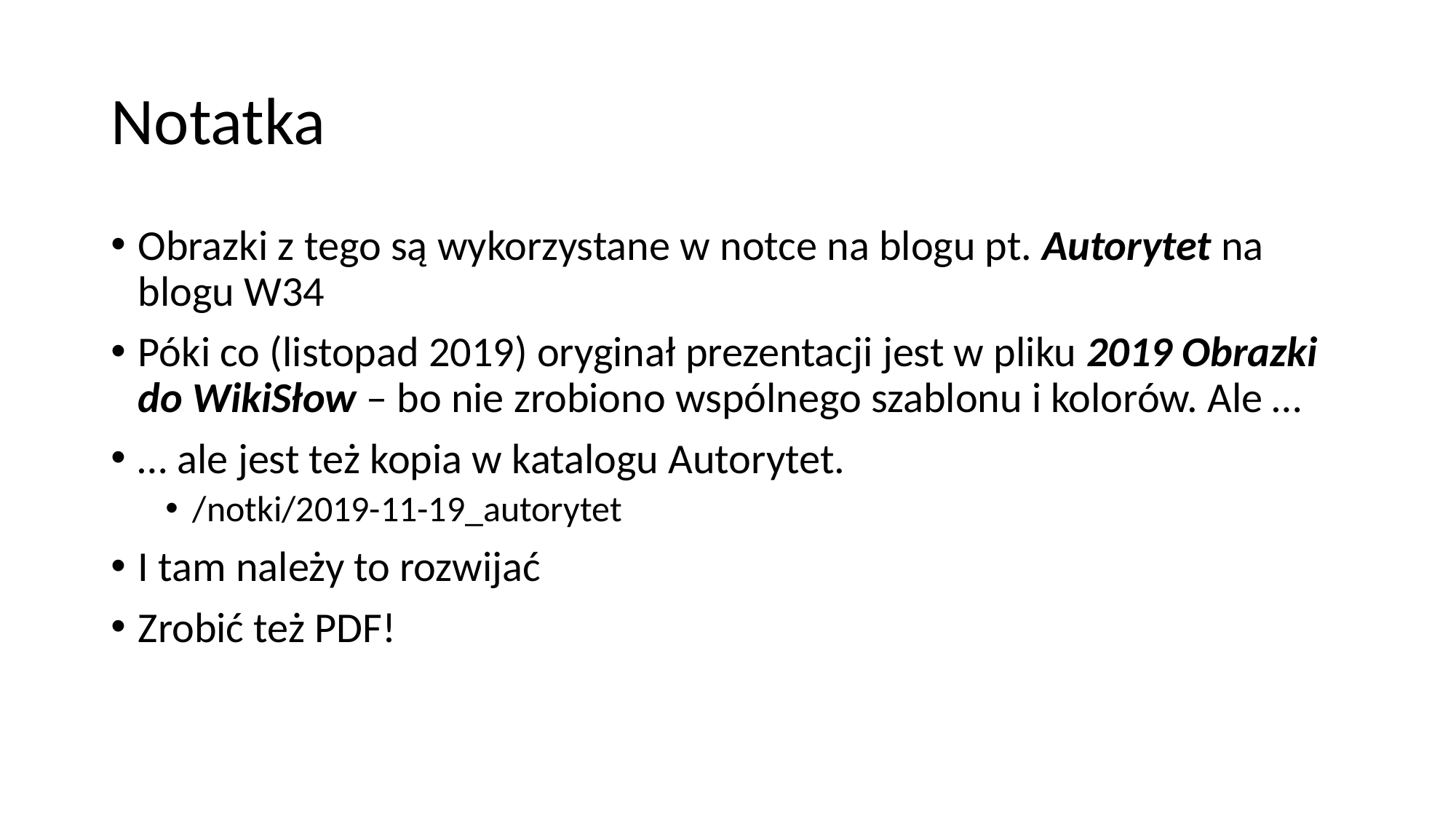

# Notatka
Obrazki z tego są wykorzystane w notce na blogu pt. Autorytet na blogu W34
Póki co (listopad 2019) oryginał prezentacji jest w pliku 2019 Obrazki do WikiSłow – bo nie zrobiono wspólnego szablonu i kolorów. Ale …
… ale jest też kopia w katalogu Autorytet.
/notki/2019-11-19_autorytet
I tam należy to rozwijać
Zrobić też PDF!